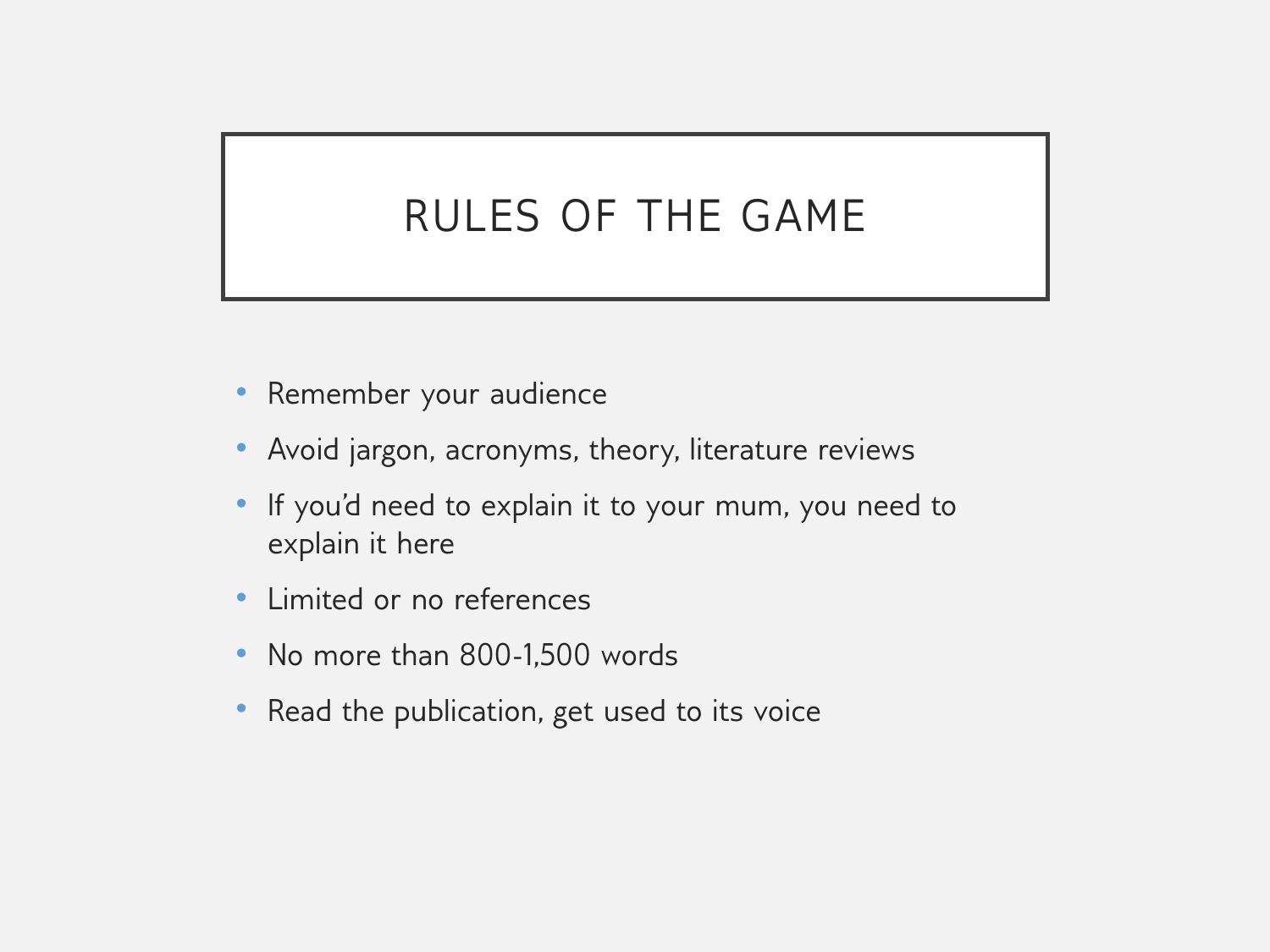

# Rules of the game
Remember your audience
Avoid jargon, acronyms, theory, literature reviews
If you’d need to explain it to your mum, you need to explain it here
Limited or no references
No more than 800-1,500 words
Read the publication, get used to its voice